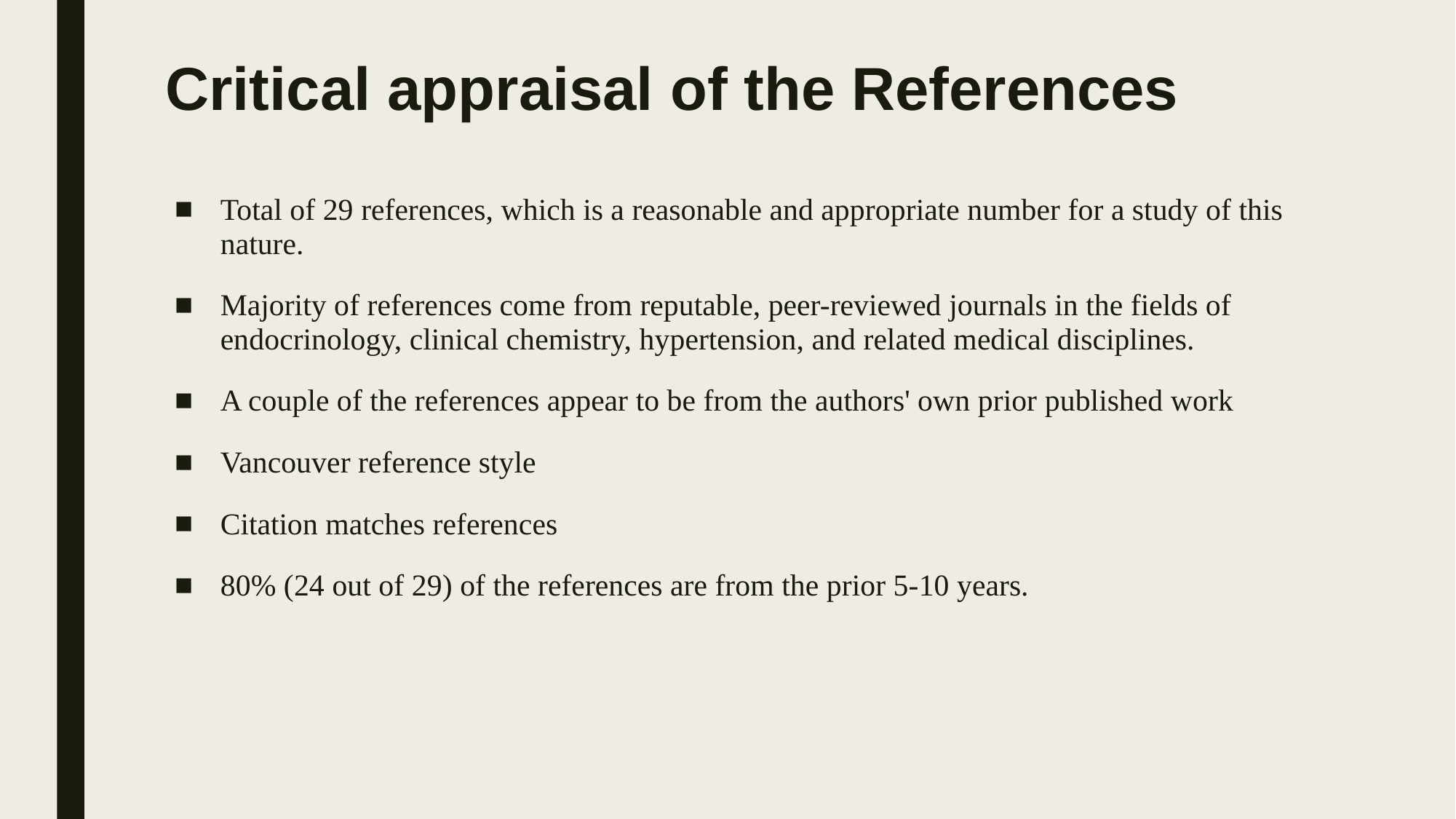

# Critical appraisal of the References
Total of 29 references, which is a reasonable and appropriate number for a study of this nature.
Majority of references come from reputable, peer-reviewed journals in the fields of endocrinology, clinical chemistry, hypertension, and related medical disciplines.
A couple of the references appear to be from the authors' own prior published work
Vancouver reference style
Citation matches references
80% (24 out of 29) of the references are from the prior 5-10 years.